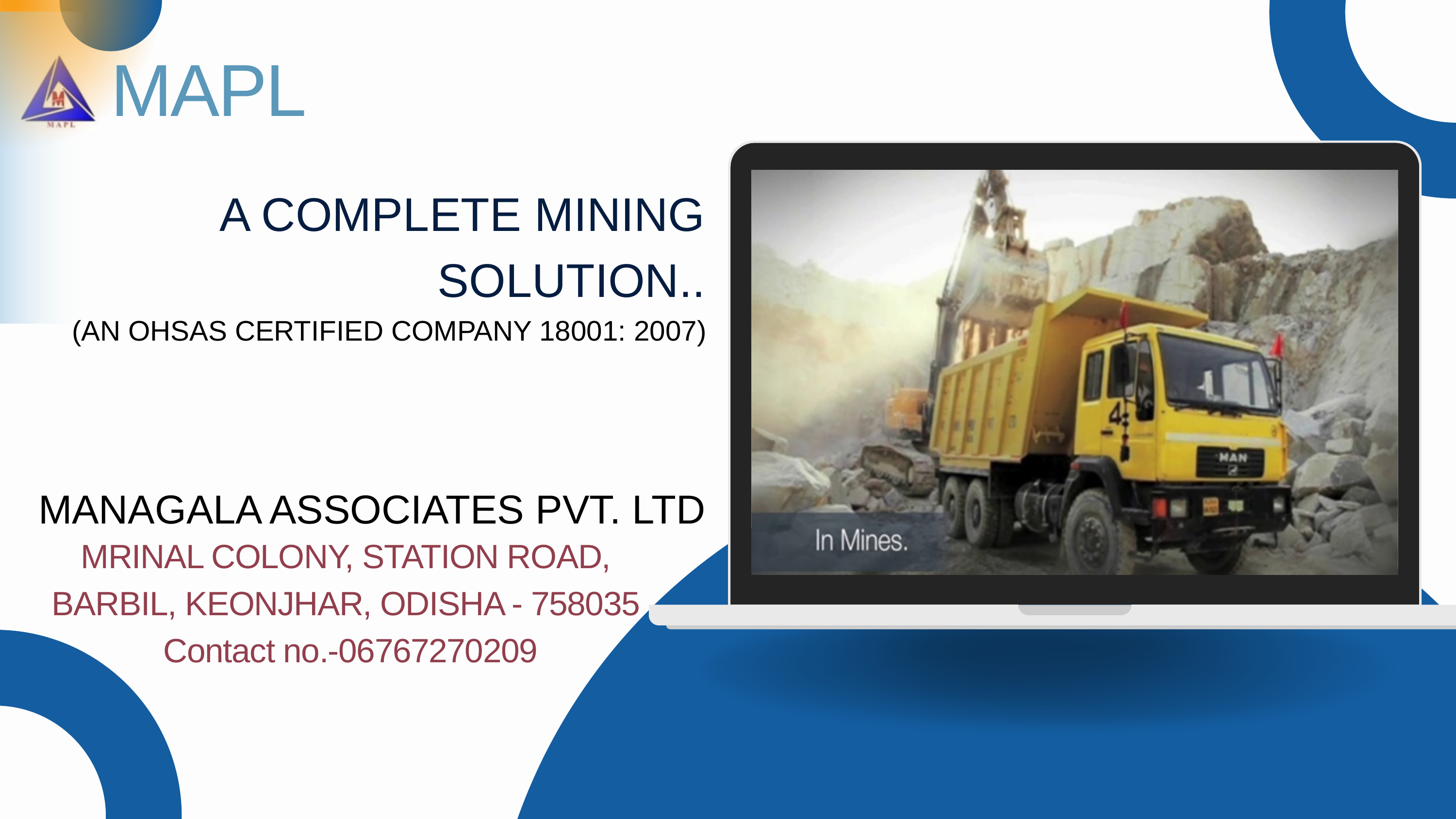

MAPL

A COMPLETE MINING SOLUTION..
(AN OHSAS CERTIFIED COMPANY 18001: 2007)

MANAGALA ASSOCIATES PVT. LTD
MRINAL COLONY, STATION ROAD,
BARBIL, KEONJHAR, ODISHA - 758035
 Contact no.-06767270209